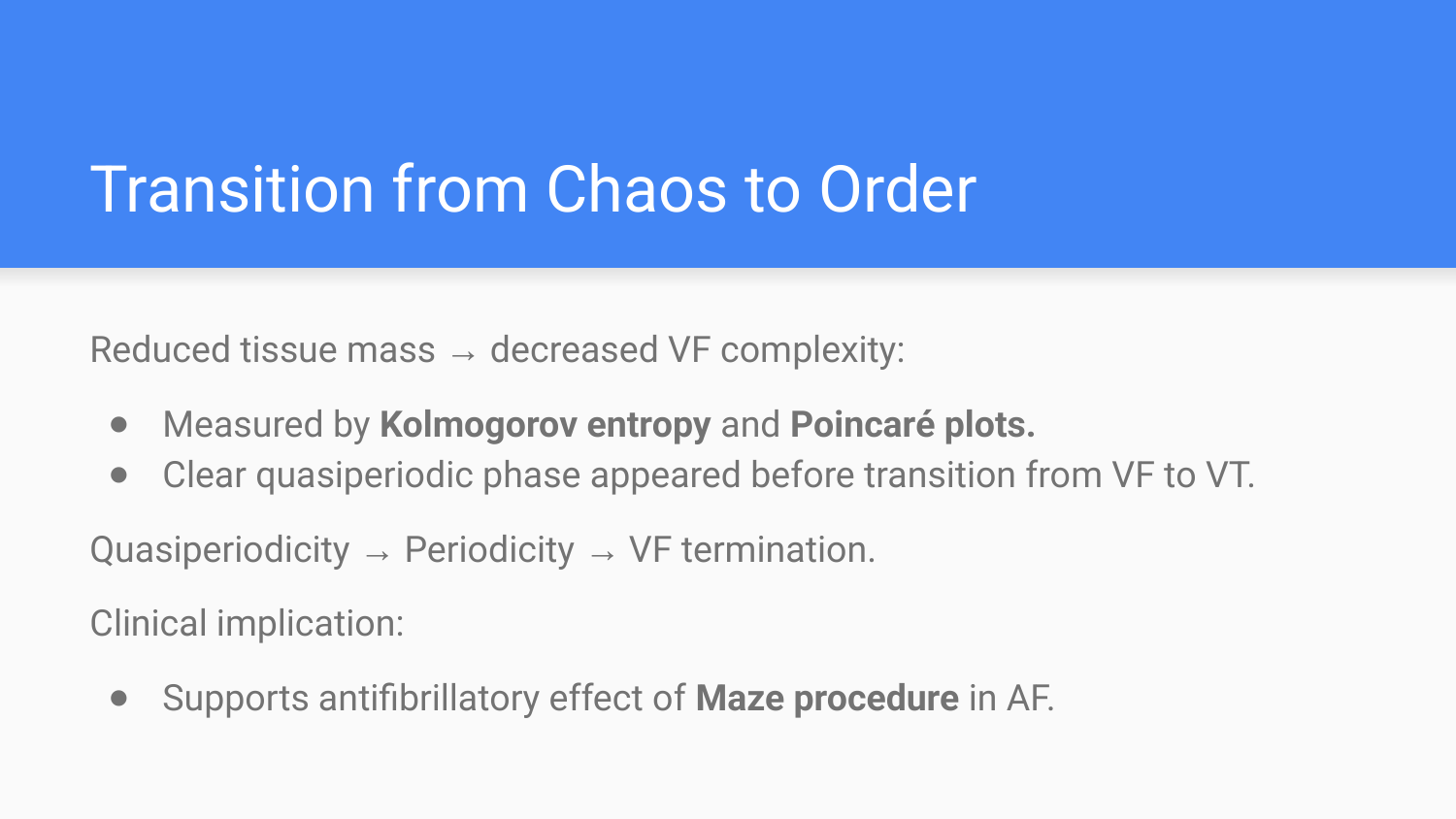

# Transition from Chaos to Order
Reduced tissue mass → decreased VF complexity:
Measured by Kolmogorov entropy and Poincaré plots.
Clear quasiperiodic phase appeared before transition from VF to VT.
Quasiperiodicity → Periodicity → VF termination.
Clinical implication:
Supports antifibrillatory effect of Maze procedure in AF.